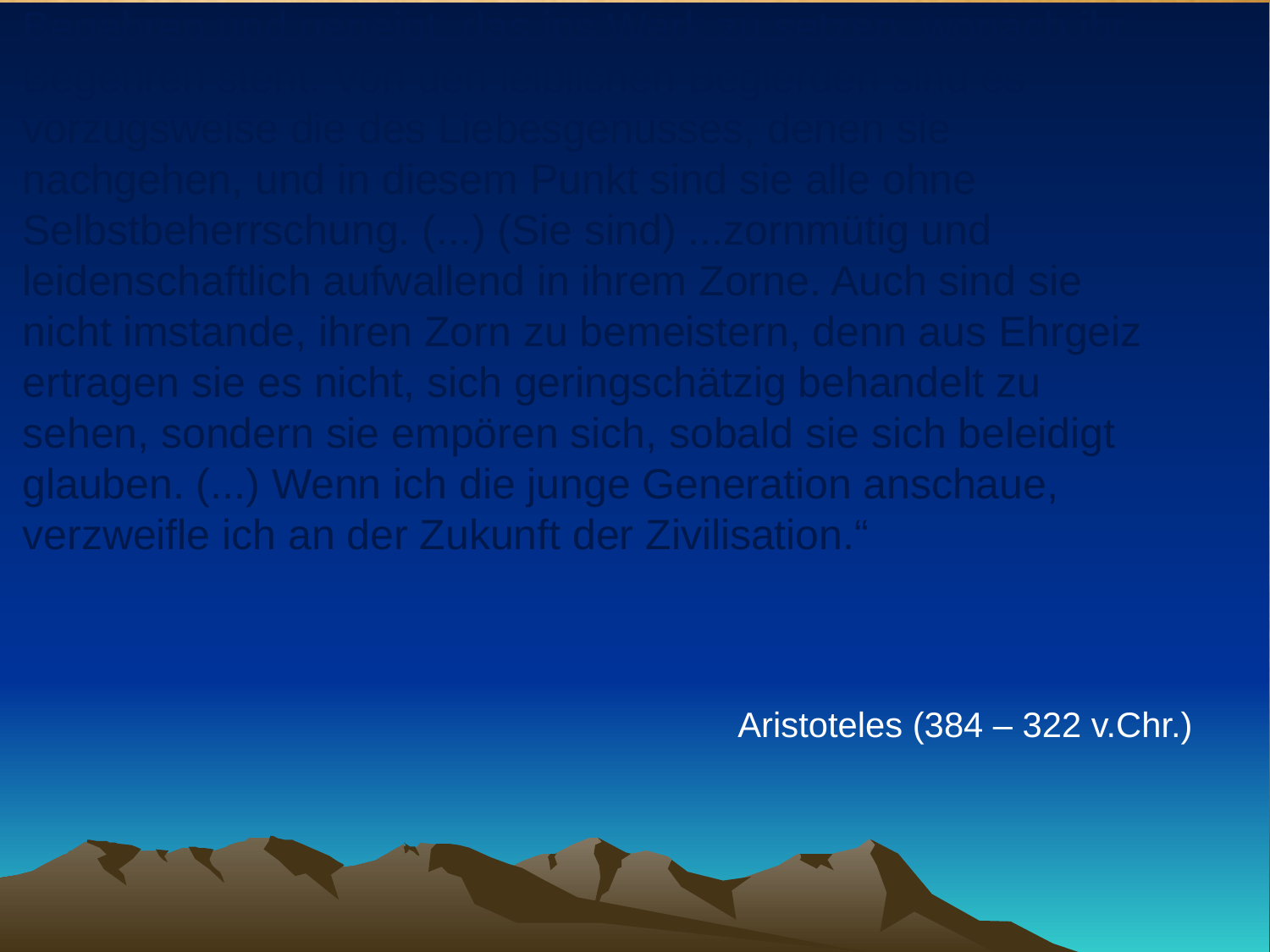

# „Was die jungen Leute angeht, so sind sie heftig in ihrem Begehren und geneigt, das ins Werk zu setzen, wonach ihr Begehren steht. Von den leiblichen Begierden sind es vorzugsweise die des Liebesgenusses, denen sie nachgehen, und in diesem Punkt sind sie alle ohne Selbstbeherrschung. (...) (Sie sind) ...zornmütig und leidenschaftlich aufwallend in ihrem Zorne. Auch sind sie nicht imstande, ihren Zorn zu bemeistern, denn aus Ehrgeiz ertragen sie es nicht, sich geringschätzig behandelt zu sehen, sondern sie empören sich, sobald sie sich beleidigt glauben. (...) Wenn ich die junge Generation anschaue, verzweifle ich an der Zukunft der Zivilisation.“
Aristoteles (384 – 322 v.Chr.)